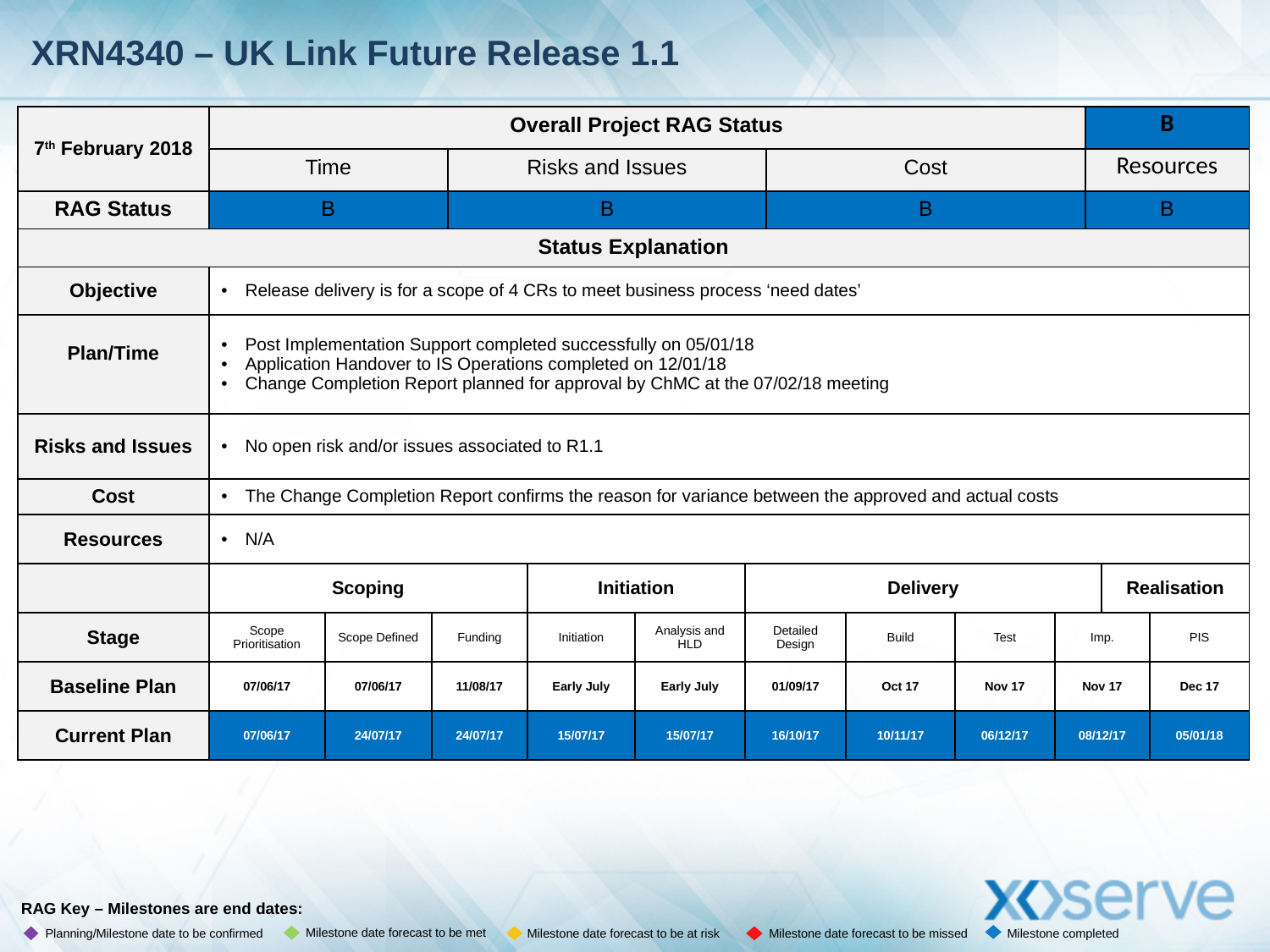

# XRN4340 – UK Link Future Release 1.1
| 7th February 2018 | Overall Project RAG Status |  |  |  |  |  |  |  |  |  |  | B |  |  |
| --- | --- | --- | --- | --- | --- | --- | --- | --- | --- | --- | --- | --- | --- | --- |
|  | Time |  |  | Risks and Issues |  |  |  | Cost |  |  |  | Resources |  |  |
| RAG Status | B |  |  | B |  |  |  | B |  |  |  | B |  |  |
| Status Explanation |  |  |  |  |  |  |  |  |  |  |  |  |  |  |
| Objective | Release delivery is for a scope of 4 CRs to meet business process ‘need dates’ |  |  |  |  |  |  |  |  |  |  |  |  |  |
| Plan/Time | Post Implementation Support completed successfully on 05/01/18 Application Handover to IS Operations completed on 12/01/18 Change Completion Report planned for approval by ChMC at the 07/02/18 meeting |  |  |  |  |  |  |  |  |  |  |  |  |  |
| Risks and Issues | No open risk and/or issues associated to R1.1 |  |  |  |  |  |  |  |  |  |  |  |  |  |
| Cost | The Change Completion Report confirms the reason for variance between the approved and actual costs |  |  |  |  |  |  |  |  |  |  |  |  |  |
| Resources | N/A |  |  |  |  |  |  |  |  |  |  |  |  |  |
|  | Scoping |  |  |  | Initiation |  | Delivery |  |  |  |  |  | Realisation |  |
| Stage | Scope Prioritisation | Scope Defined | Funding |  | Initiation | Analysis and HLD | Detailed Design |  | Build | Test | Imp. |  |  | PIS |
| Baseline Plan | 07/06/17 | 07/06/17 | 11/08/17 |  | Early July | Early July | 01/09/17 |  | Oct 17 | Nov 17 | Nov 17 |  |  | Dec 17 |
| Current Plan | 07/06/17 | 24/07/17 | 24/07/17 |  | 15/07/17 | 15/07/17 | 16/10/17 |  | 10/11/17 | 06/12/17 | 08/12/17 |  |  | 05/01/18 |
RAG Key – Milestones are end dates:
Milestone date forecast to be met
Milestone date forecast to be at risk
Planning/Milestone date to be confirmed
Milestone date forecast to be missed
Milestone completed